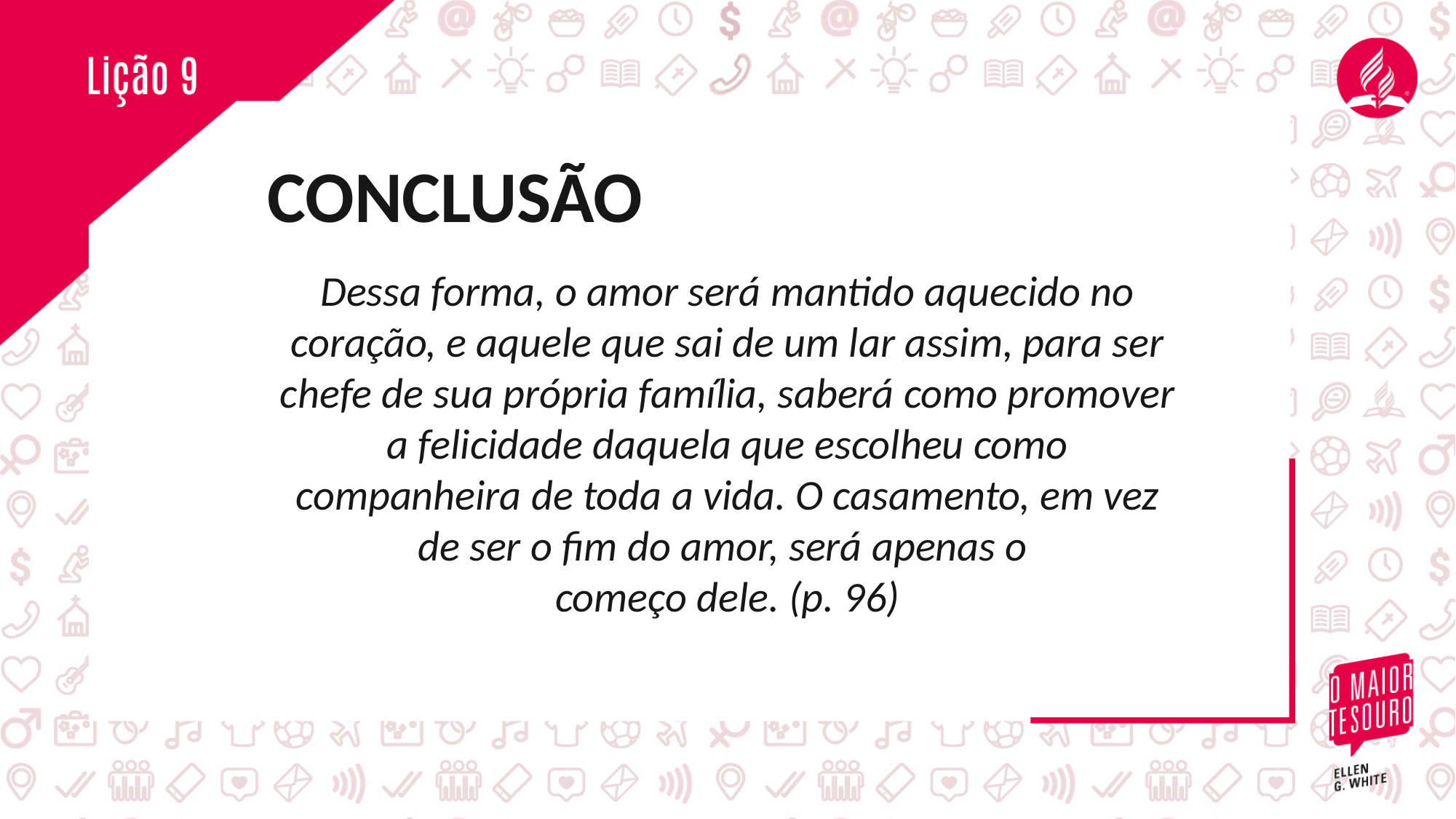

CONCLUSÃO
Dessa forma, o amor será mantido aquecido no coração, e aquele que sai de um lar assim, para ser chefe de sua própria família, saberá como promover a felicidade daquela que escolheu como companheira de toda a vida. O casamento, em vez
de ser o fim do amor, será apenas o
começo dele. (p. 96)